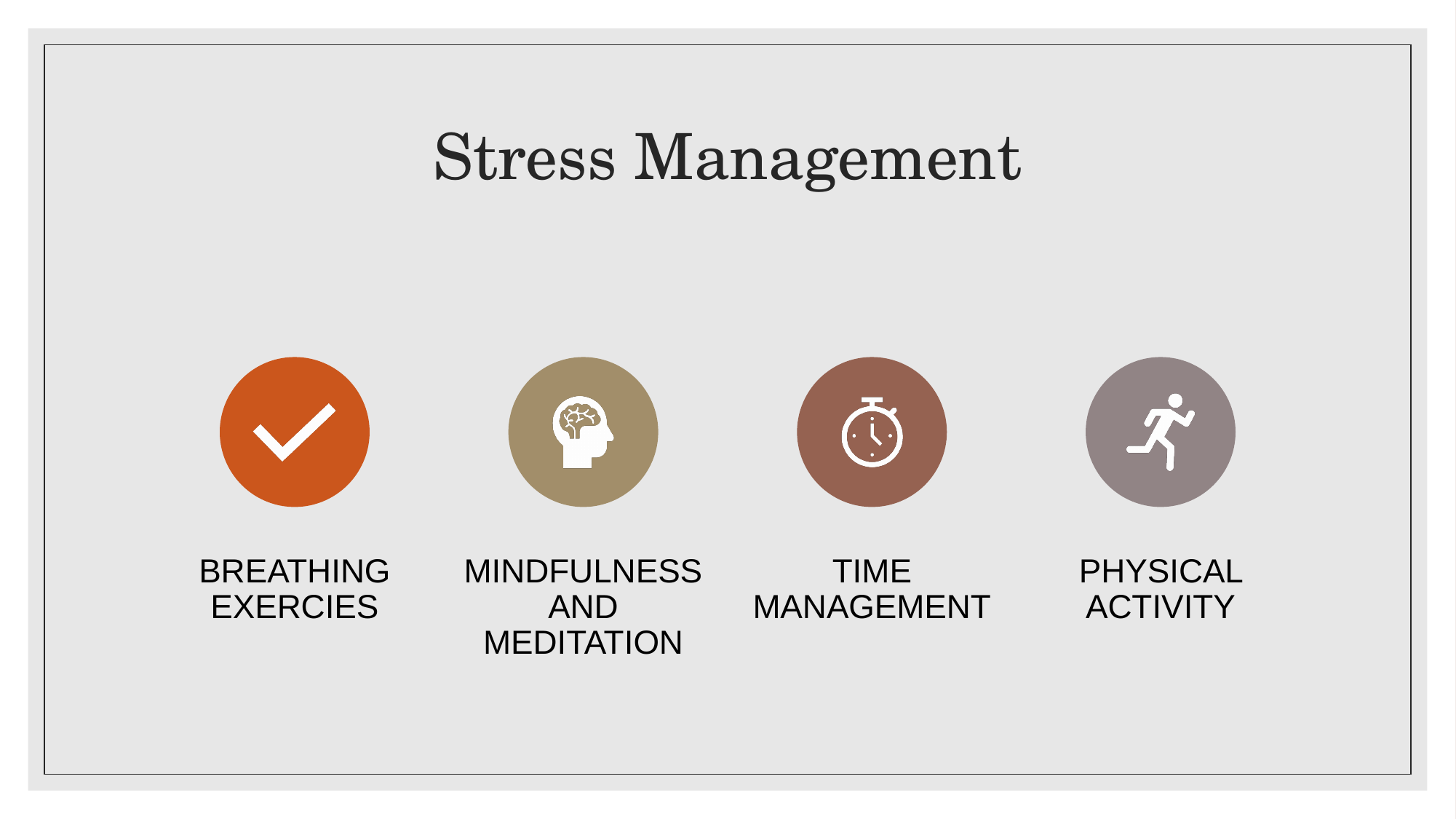

# Stress Management

BREATHING EXERCIES

MINDFULNESS AND MEDITATION

TIME MANAGEMENT

PHYSICAL ACTIVITY